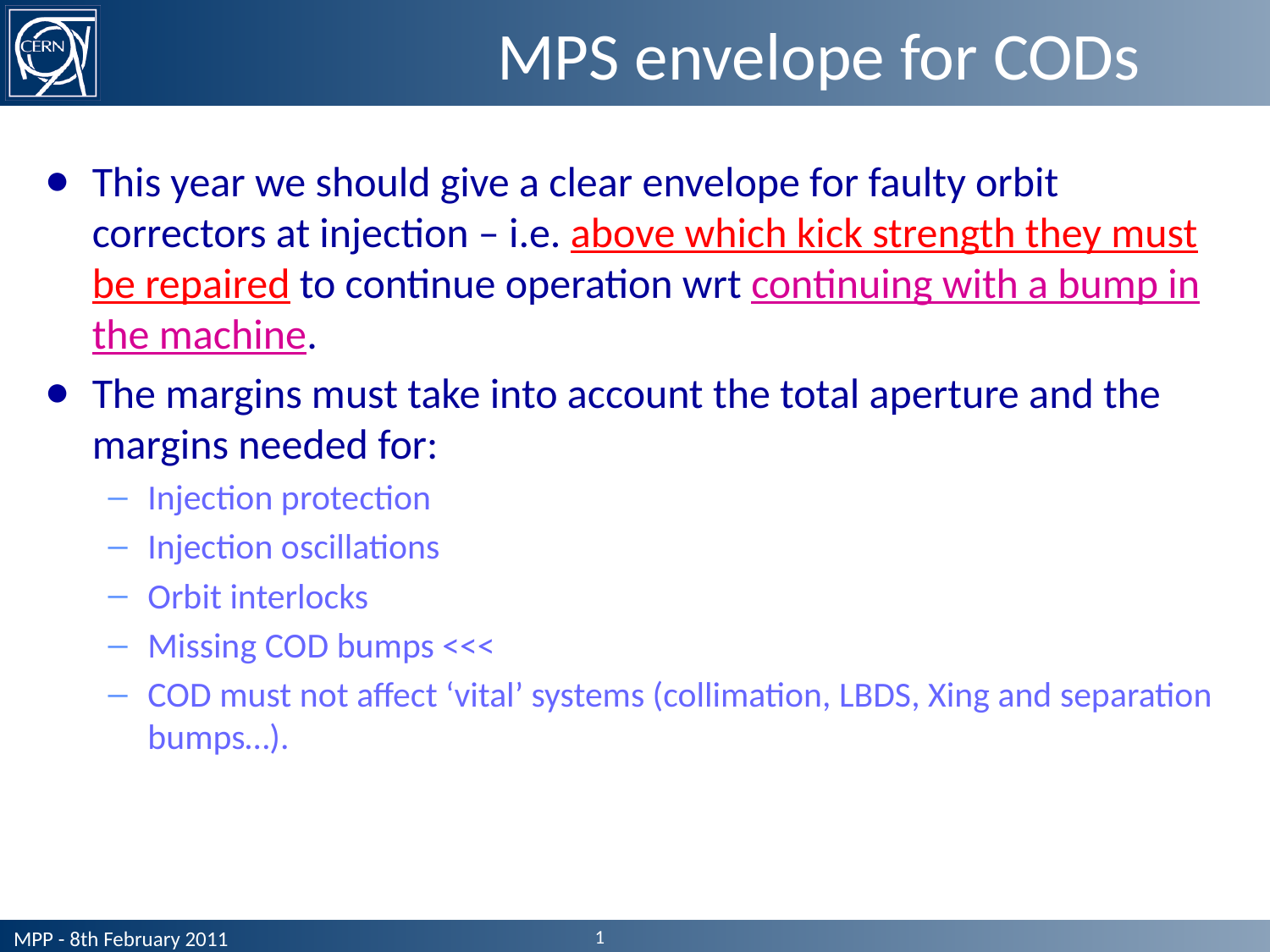

# MPS envelope for CODs
This year we should give a clear envelope for faulty orbit correctors at injection – i.e. above which kick strength they must be repaired to continue operation wrt continuing with a bump in the machine.
The margins must take into account the total aperture and the margins needed for:
Injection protection
Injection oscillations
Orbit interlocks
Missing COD bumps <<<
COD must not affect ‘vital’ systems (collimation, LBDS, Xing and separation bumps…).
1
MPP - 8th February 2011